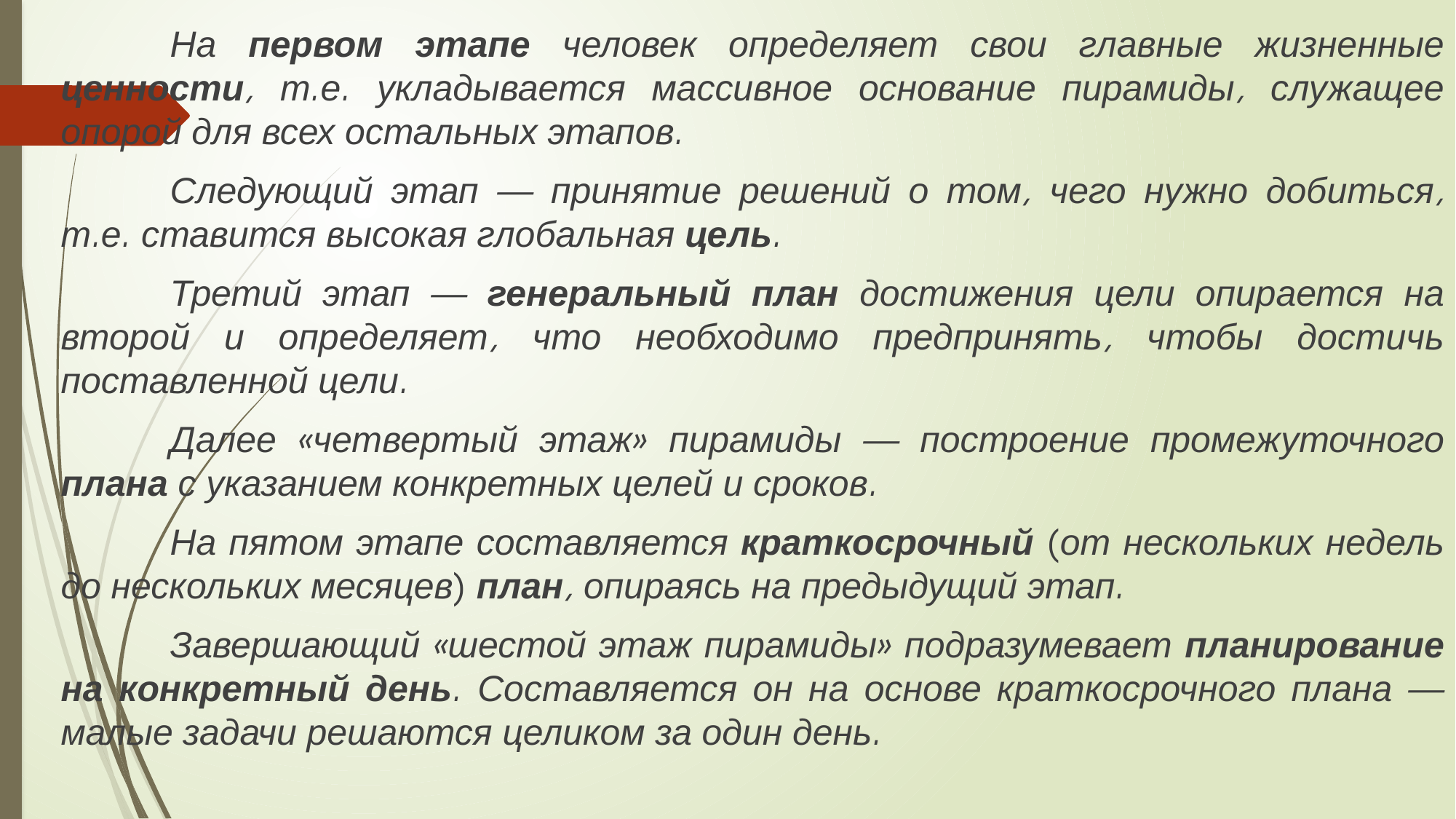

На первом этапе человек определяет свои главные жизненные ценности, т.е. укладывается массивное основание пирамиды, служащее опорой для всех остальных этапов.
	Следующий этап — принятие решений о том, чего нужно добиться, т.е. ставится высокая глобальная цель.
	Третий этап — генеральный план достижения цели опирается на второй и определяет, что необходимо предпринять, чтобы достичь поставленной цели.
	Далее «четвертый этаж» пирамиды — построение промежуточного плана с указанием конкретных целей и сроков.
	На пятом этапе составляется краткосрочный (от нескольких недель до нескольких месяцев) план, опираясь на предыдущий этап.
	Завершающий «шестой этаж пирамиды» подразумевает планирование на конкретный день. Составляется он на основе краткосрочного плана — малые задачи решаются целиком за один день.